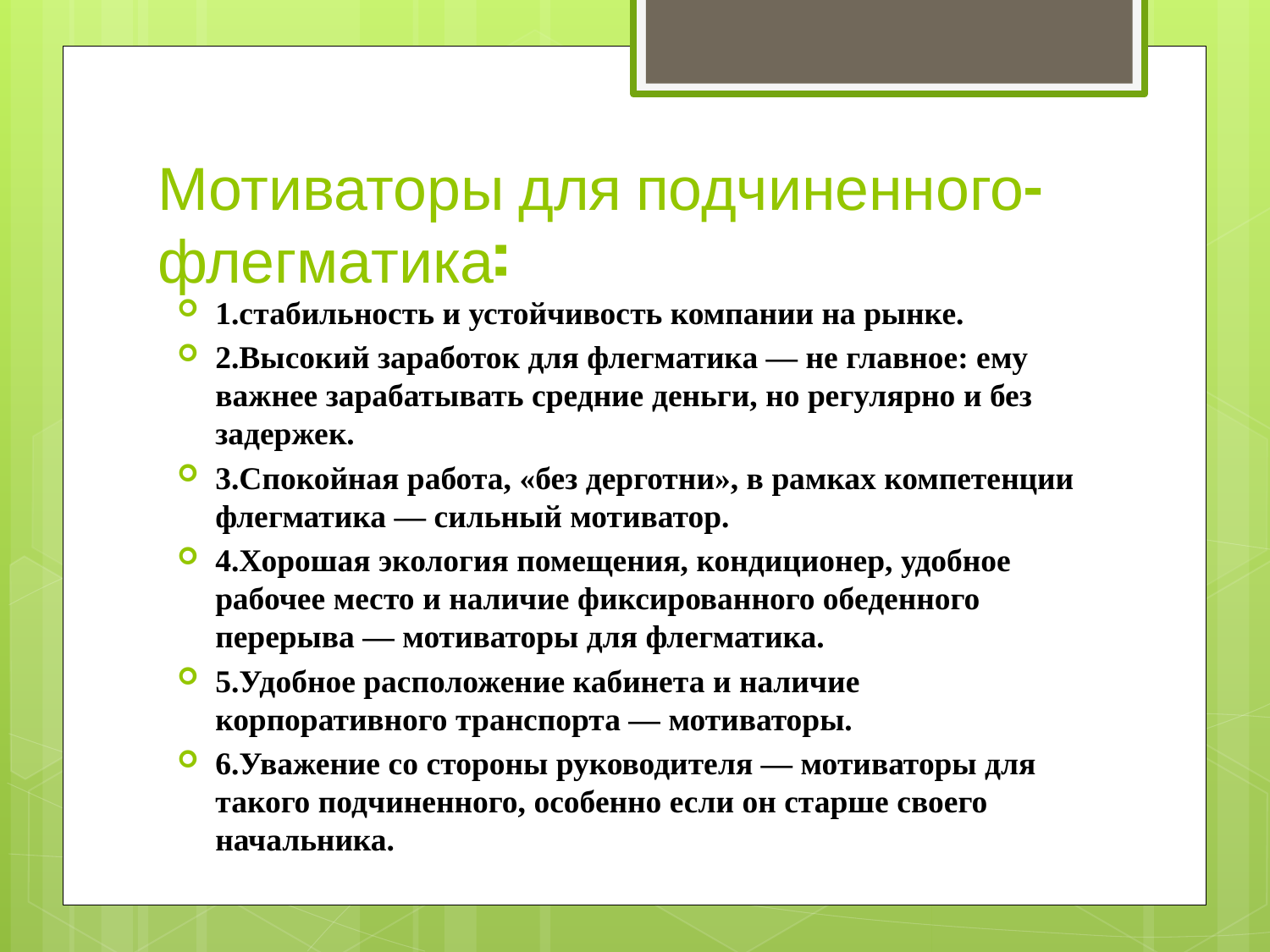

# Мотиваторы для подчиненного-флегматика:
1.стабильность и устойчивость компании на рынке.
2.Высокий заработок для флегматика — не главное: ему важнее зарабатывать средние деньги, но регулярно и без задержек.
3.Спокойная работа, «без дерготни», в рамках компетенции флегматика — сильный мотиватор.
4.Хорошая экология помещения, кондиционер, удобное рабочее место и наличие фиксированного обеденного перерыва — мотиваторы для флегматика.
5.Удобное расположение кабинета и наличие корпоративного транспорта — мотиваторы.
6.Уважение со стороны руководителя — мотиваторы для такого подчиненного, особенно если он старше своего начальника.